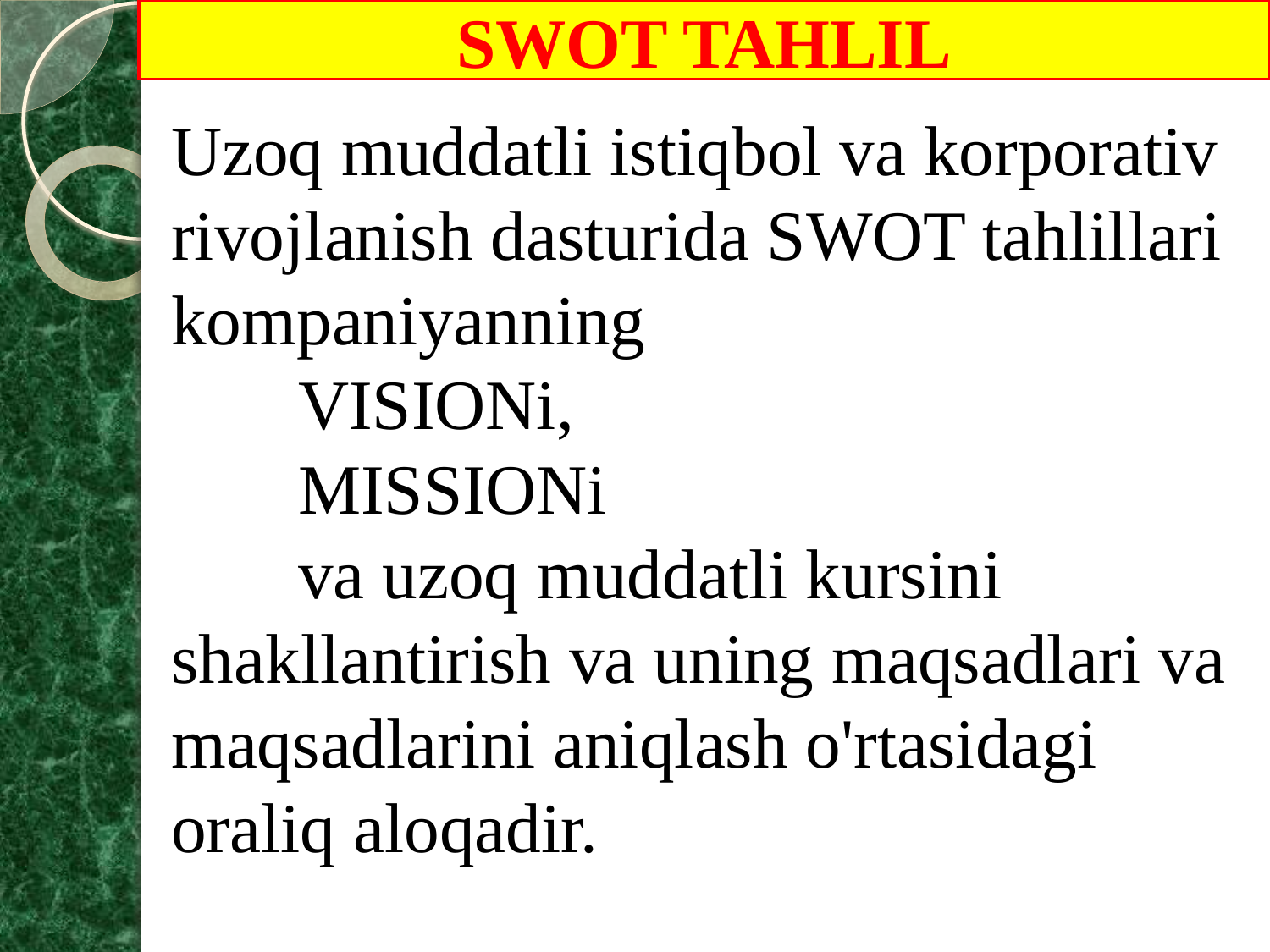

SWOT TAHLIL
Uzoq muddatli istiqbol va korporativ rivojlanish dasturida SWOT tahlillari kompaniyanning
	VISIONi,
	MISSIONi
	va uzoq muddatli kursini shakllantirish va uning maqsadlari va maqsadlarini aniqlash o'rtasidagi oraliq aloqadir.